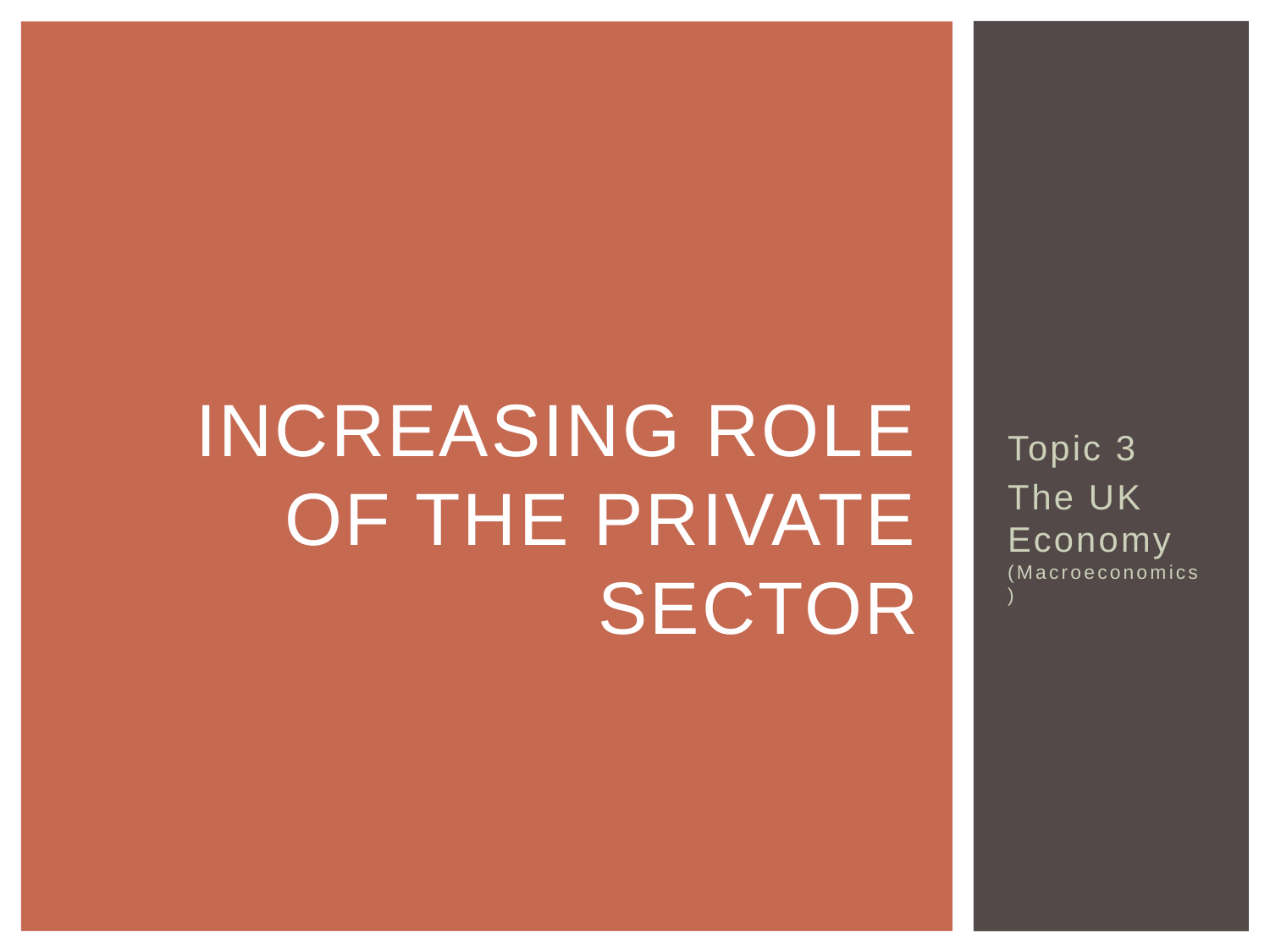

# INCREASING ROLE OF THE PRIVATE SECTOR
Topic 3
The UK Economy (Macroeconomics)